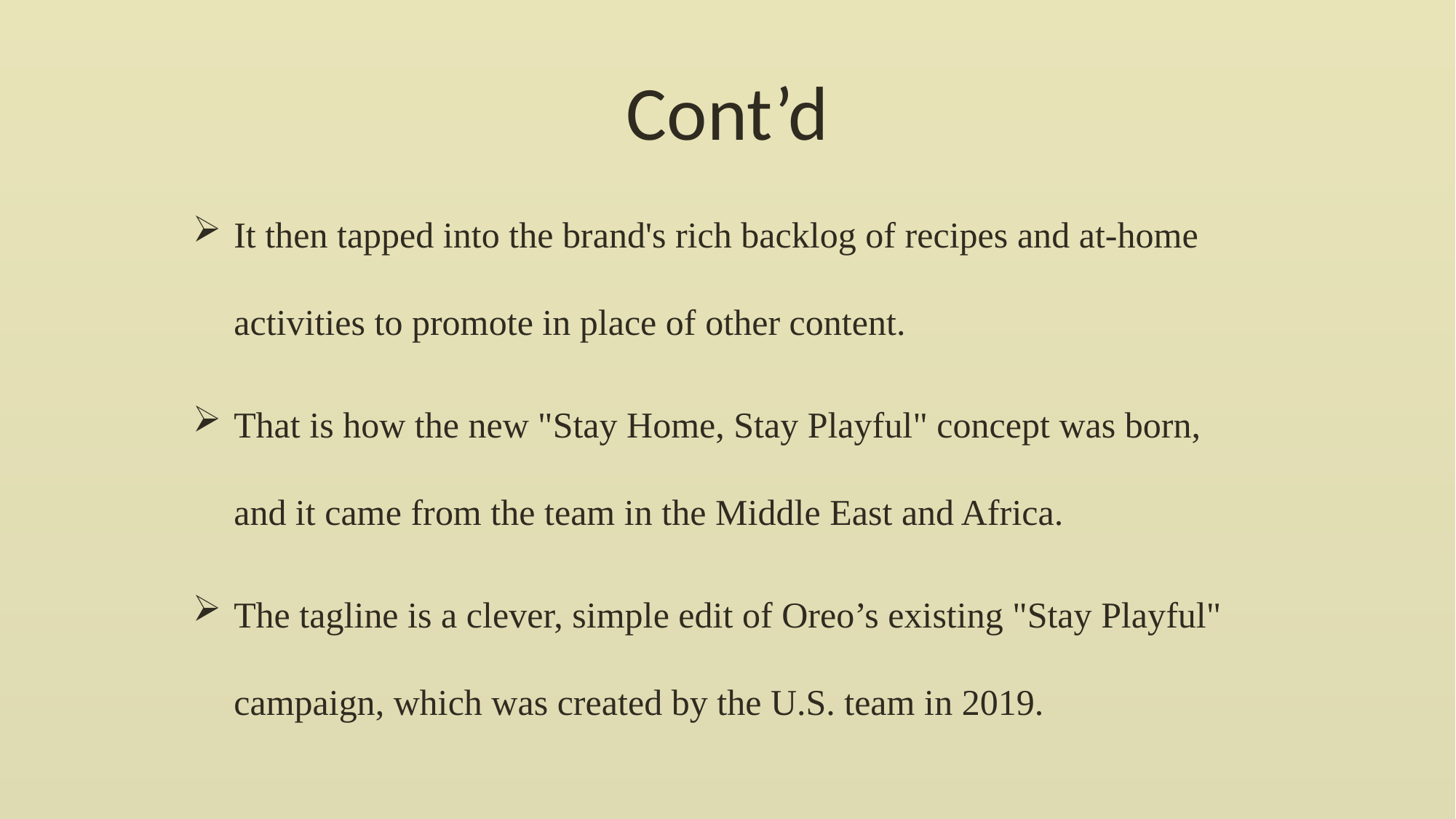

# Cont’d
It then tapped into the brand's rich backlog of recipes and at-home activities to promote in place of other content.
That is how the new "Stay Home, Stay Playful" concept was born, and it came from the team in the Middle East and Africa.
The tagline is a clever, simple edit of Oreo’s existing "Stay Playful" campaign, which was created by the U.S. team in 2019.